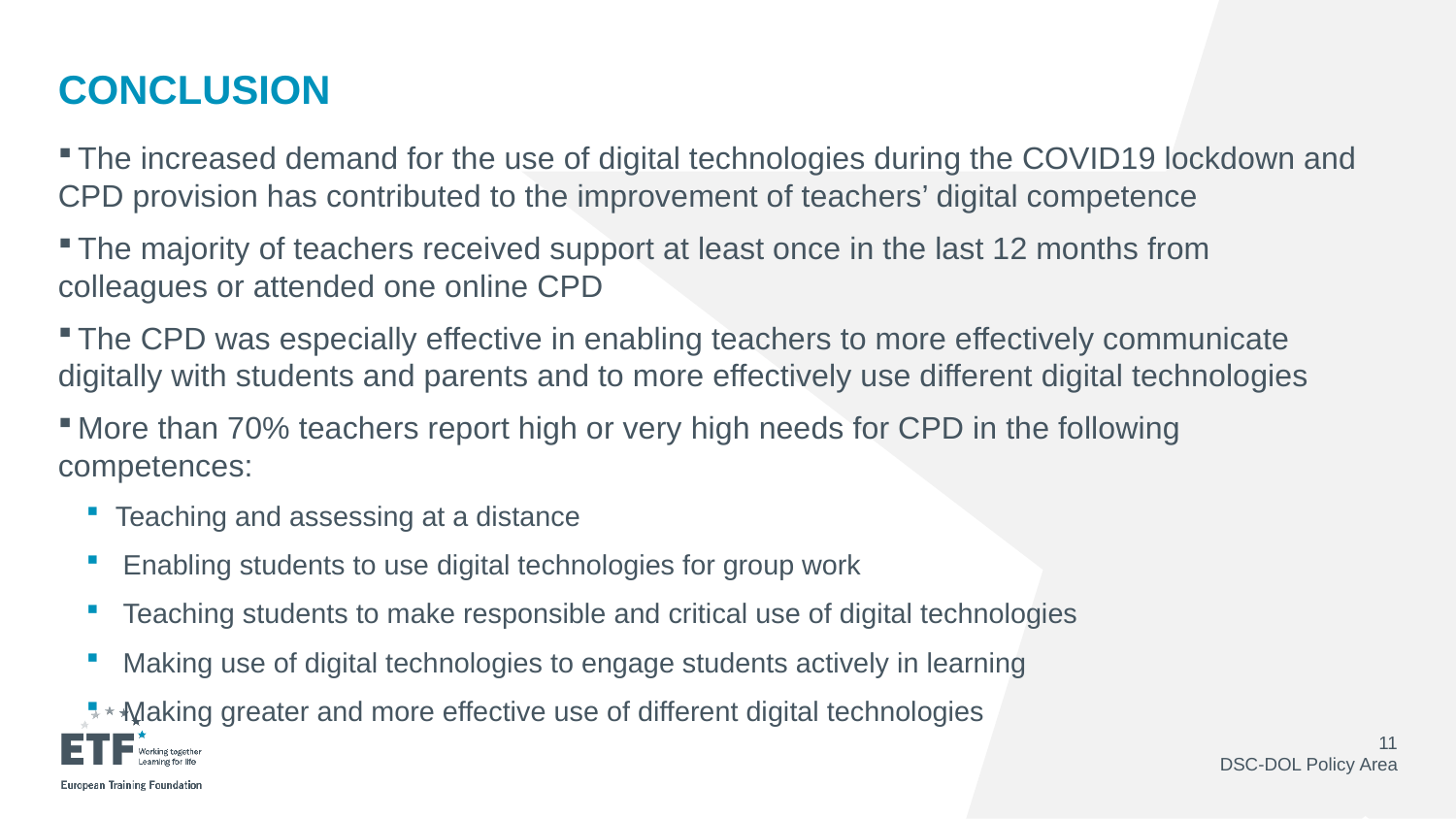

# Conclusion
 The increased demand for the use of digital technologies during the COVID19 lockdown and CPD provision has contributed to the improvement of teachers’ digital competence
 The majority of teachers received support at least once in the last 12 months from colleagues or attended one online CPD
 The CPD was especially effective in enabling teachers to more effectively communicate digitally with students and parents and to more effectively use different digital technologies
 More than 70% teachers report high or very high needs for CPD in the following competences:
Teaching and assessing at a distance
 Enabling students to use digital technologies for group work
 Teaching students to make responsible and critical use of digital technologies
 Making use of digital technologies to engage students actively in learning
 Making greater and more effective use of different digital technologies
11
DSC-DOL Policy Area